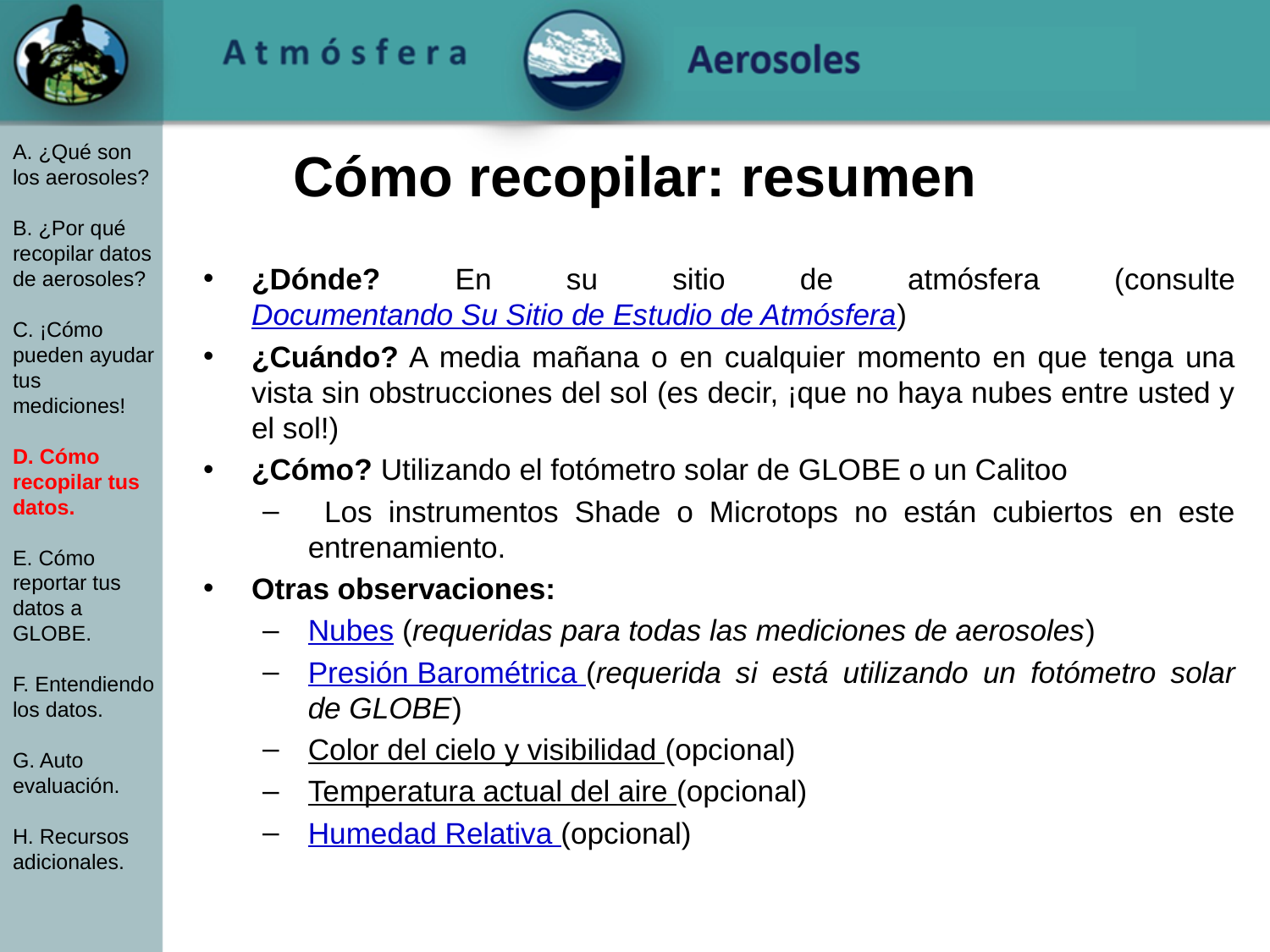

# Cómo recopilar: resumen
A. ¿Qué son los aerosoles?

B. ¿Por qué recopilar datos de aerosoles?

C. ¡Cómo pueden ayudar tus mediciones!

D. Cómo recopilar tus datos.

E. Cómo reportar tus datos a GLOBE.

F. Entendiendo los datos.

G. Auto evaluación.

H. Recursos adicionales.
¿Dónde? En su sitio de atmósfera (consulte Documentando Su Sitio de Estudio de Atmósfera)
¿Cuándo? A media mañana o en cualquier momento en que tenga una vista sin obstrucciones del sol (es decir, ¡que no haya nubes entre usted y el sol!)
¿Cómo? Utilizando el fotómetro solar de GLOBE o un Calitoo
 Los instrumentos Shade o Microtops no están cubiertos en este entrenamiento.
Otras observaciones:
Nubes (requeridas para todas las mediciones de aerosoles)
Presión Barométrica (requerida si está utilizando un fotómetro solar de GLOBE)
Color del cielo y visibilidad (opcional)
Temperatura actual del aire (opcional)
Humedad Relativa (opcional)